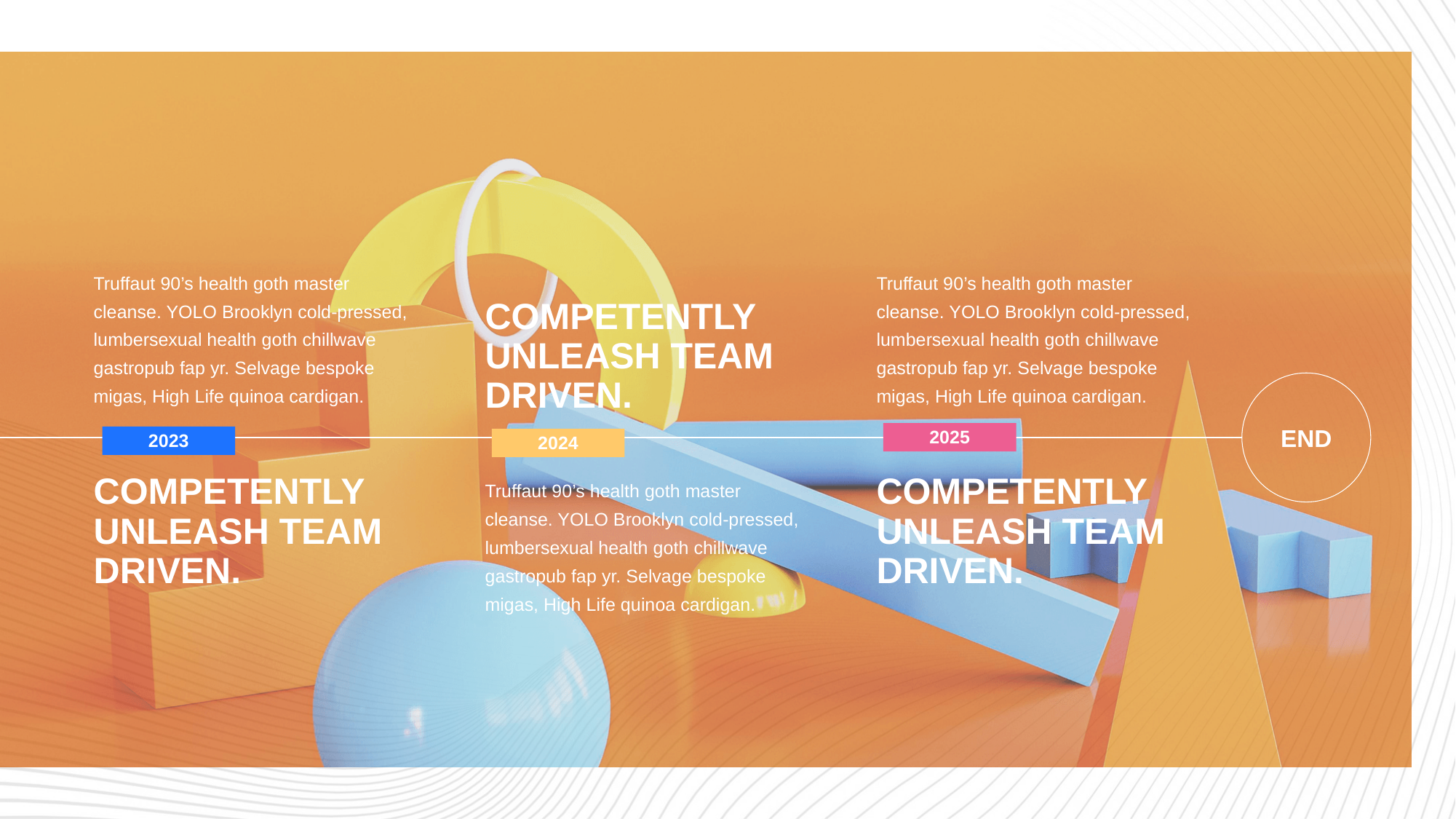

Truffaut 90’s health goth master cleanse. YOLO Brooklyn cold-pressed, lumbersexual health goth chillwave gastropub fap yr. Selvage bespoke migas, High Life quinoa cardigan.
2023
Truffaut 90’s health goth master cleanse. YOLO Brooklyn cold-pressed, lumbersexual health goth chillwave gastropub fap yr. Selvage bespoke migas, High Life quinoa cardigan.
2025
COMPETENTLY
UNLEASH TEAM
DRIVEN.
END
2024
Truffaut 90’s health goth master cleanse. YOLO Brooklyn cold-pressed, lumbersexual health goth chillwave gastropub fap yr. Selvage bespoke migas, High Life quinoa cardigan.
COMPETENTLY
UNLEASH TEAM
DRIVEN.
COMPETENTLY
UNLEASH TEAM
DRIVEN.